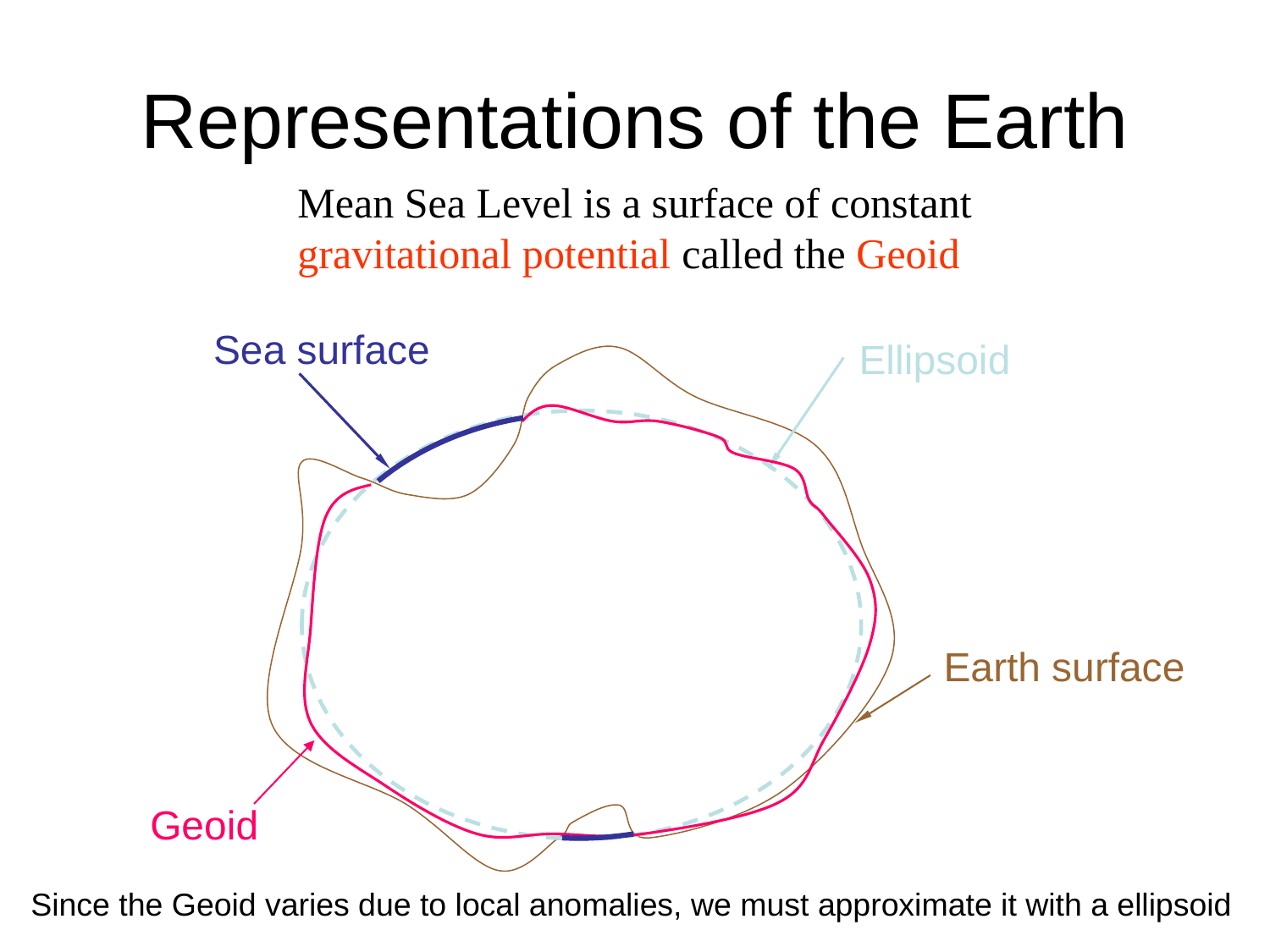

# Representations of the Earth
Mean Sea Level is a surface of constant
gravitational potential called the Geoid
Sea surface
Ellipsoid

Earth surface

Geoid
Since the Geoid varies due to local anomalies, we must approximate it with a ellipsoid